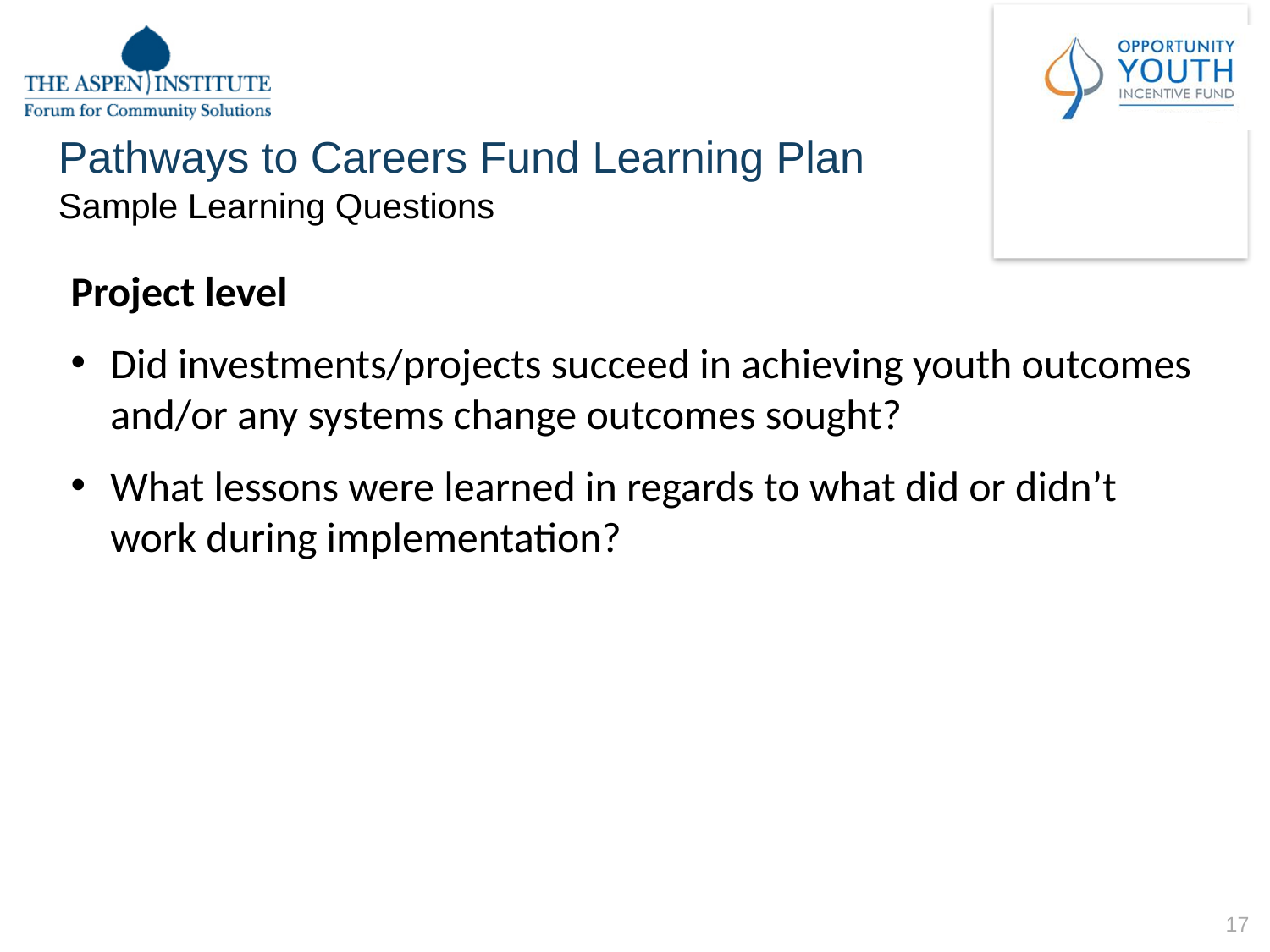

# Pathways to Careers Fund Learning Plan
Sample Learning Questions
Project level
Did investments/projects succeed in achieving youth outcomes and/or any systems change outcomes sought?
What lessons were learned in regards to what did or didn’t work during implementation?